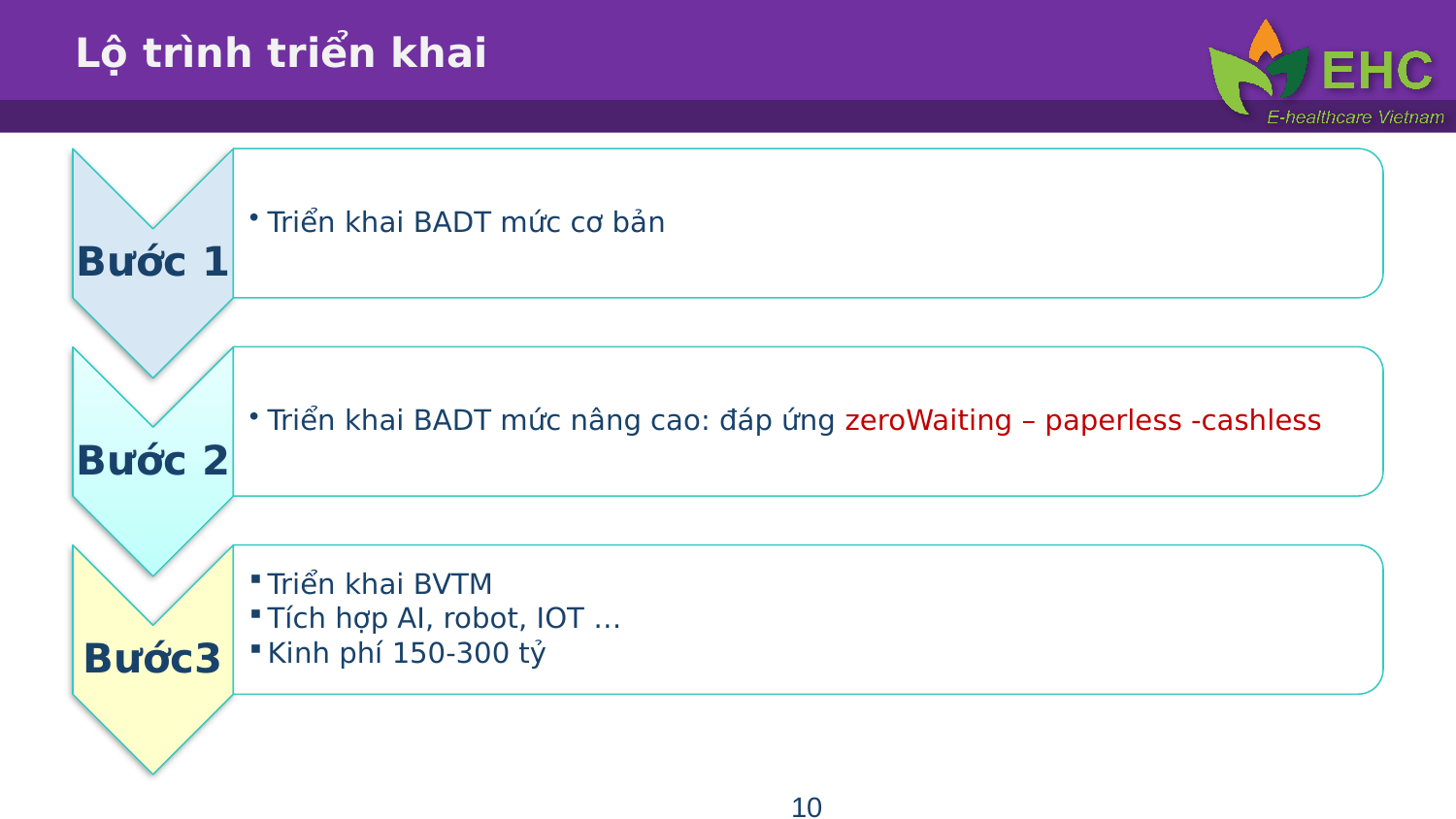

# Lộ trình triển khai
Bước 1
Triển khai BADT mức cơ bản
Bước 2
Triển khai BADT mức nâng cao: đáp ứng zeroWaiting – paperless -cashless
Bước3
Triển khai BVTM
Tích hợp AI, robot, IOT …
Kinh phí 150-300 tỷ
10